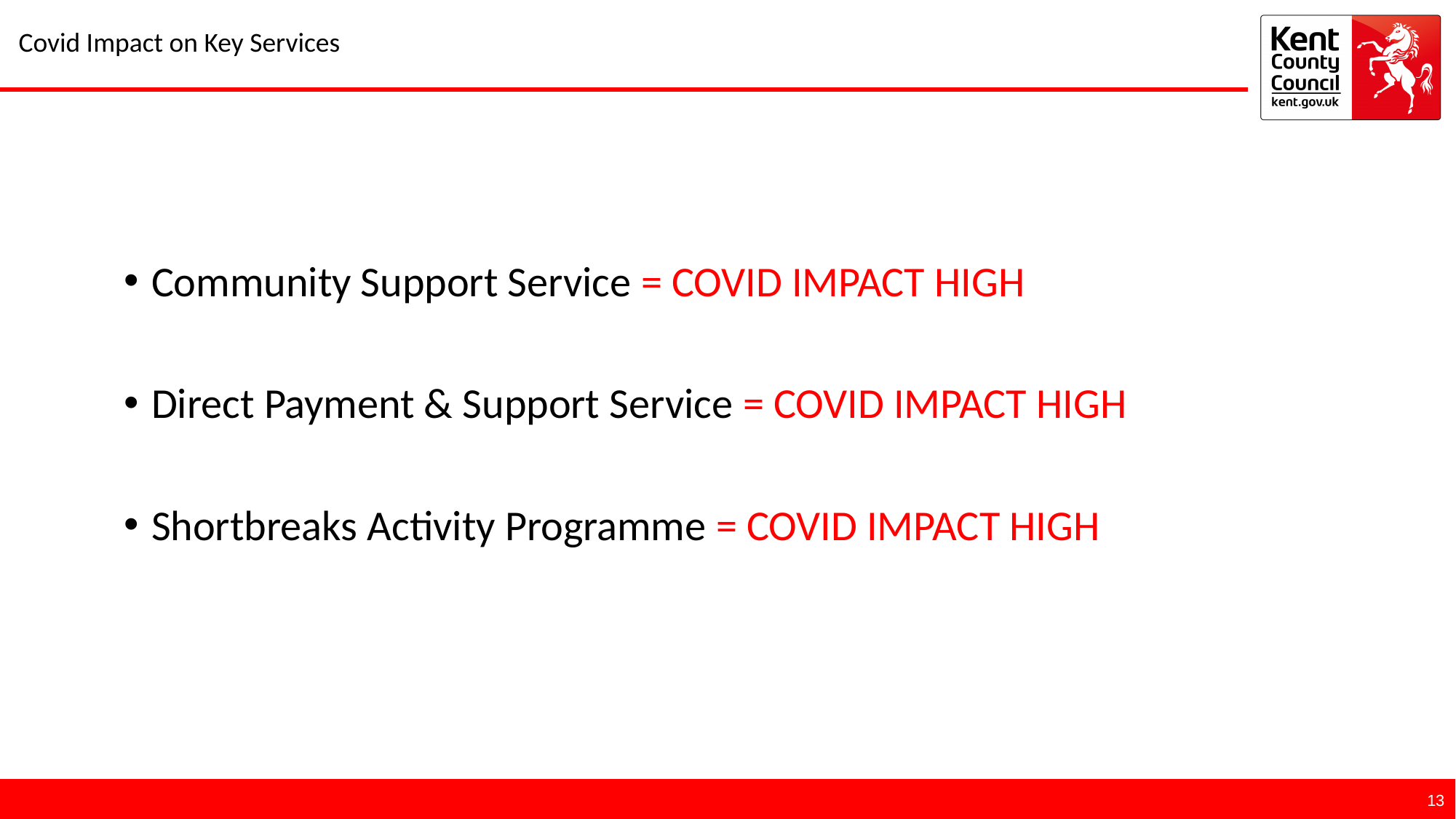

Covid Impact on Key Services
# Commissioned Services Impact
Community Support Service = COVID IMPACT HIGH

Direct Payment & Support Service = COVID IMPACT HIGH

Shortbreaks Activity Programme = COVID IMPACT HIGH

13